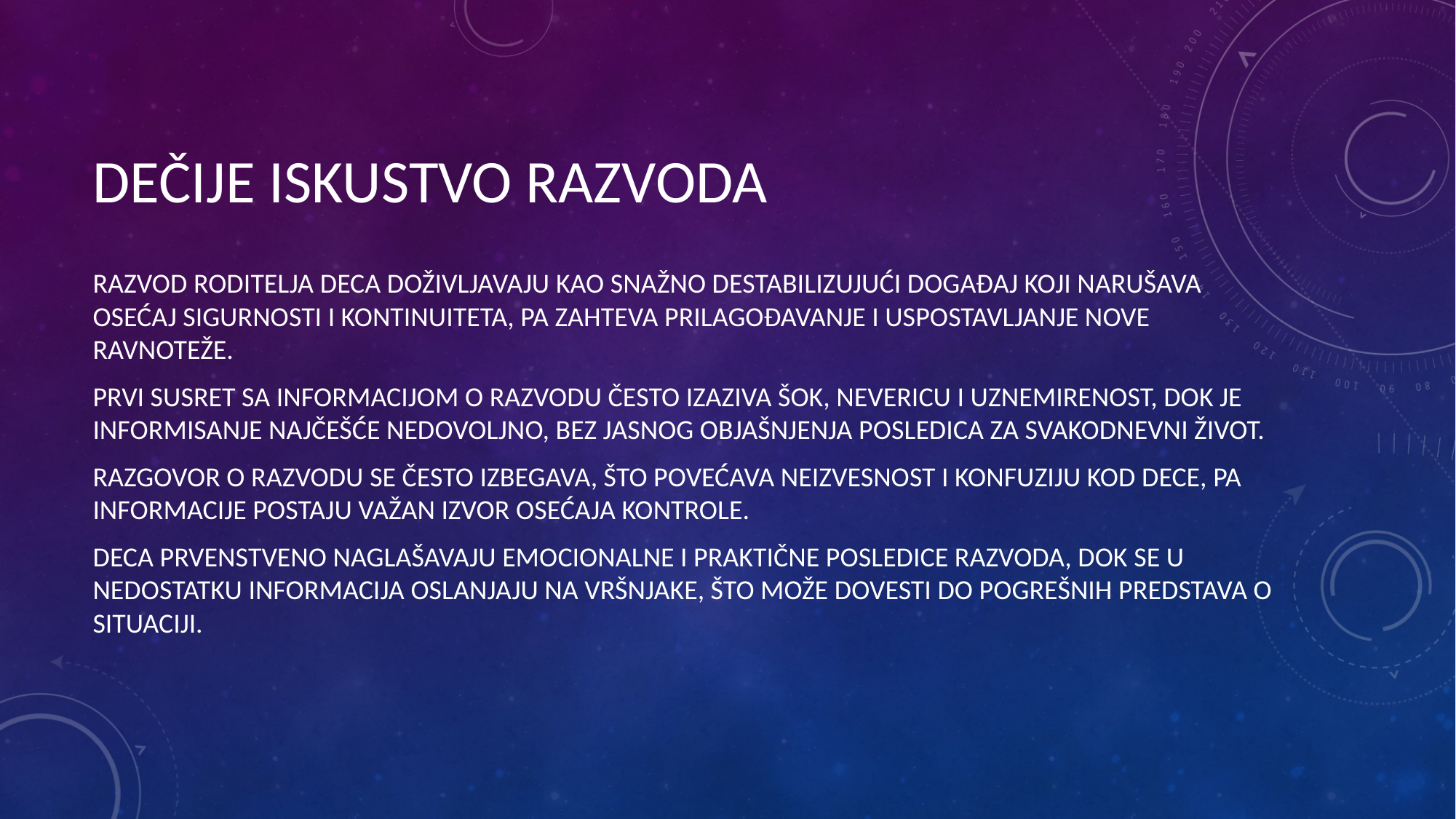

# Dečije iskustvo razvoda
Razvod roditelja deca doživljavaju kao snažno destabilizujući događaj koji narušava osećaj sigurnosti i kontinuiteta, pa zahteva prilagođavanje i uspostavljanje nove ravnoteže.
Prvi susret sa informacijom o razvodu često izaziva šok, nevericu i uznemirenost, dok je informisanje najčešće nedovoljno, bez jasnog objašnjenja posledica za svakodnevni život.
Razgovor o razvodu se često izbegava, što povećava neizvesnost i konfuziju kod dece, pa informacije postaju važan izvor osećaja kontrole.
Deca prvenstveno naglašavaju emocionalne i praktične posledice razvoda, dok se u nedostatku informacija oslanjaju na vršnjake, što može dovesti do pogrešnih predstava o situaciji.